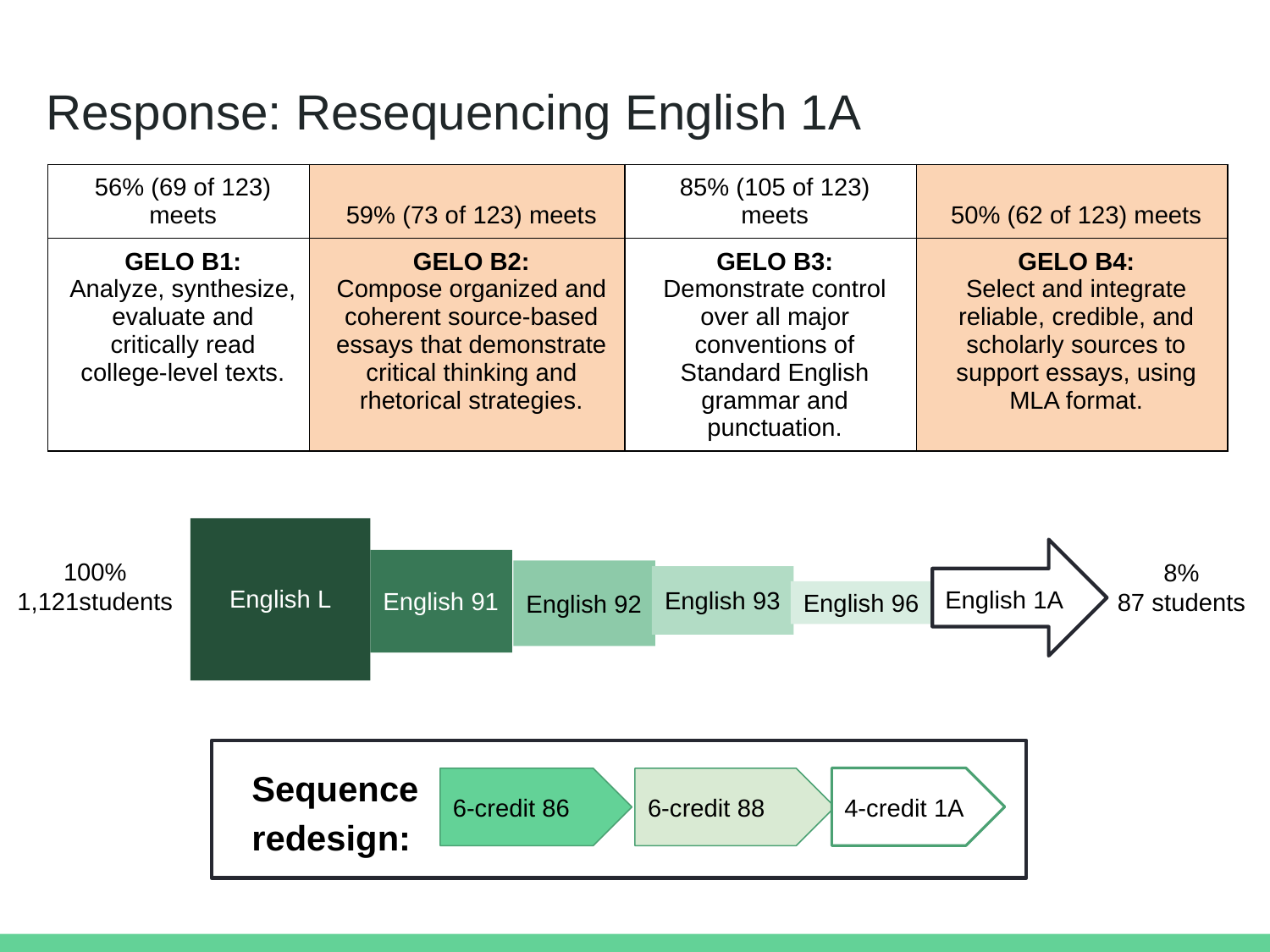

# Response: Resequencing English 1A

| 56% (69 of 123) meets | 59% (73 of 123) meets | 85% (105 of 123) meets | 50% (62 of 123) meets |
| --- | --- | --- | --- |
| GELO B1: Analyze, synthesize, evaluate and critically read college-level texts. | GELO B2: Compose organized and coherent source-based essays that demonstrate critical thinking and rhetorical strategies. | GELO B3: Demonstrate control over all major conventions of Standard English grammar and punctuation. | GELO B4: Select and integrate reliable, credible, and scholarly sources to support essays, using MLA format. |

English L

English 1A

100%
1,121students

English 91

8%
87 students

English 92

English 93

English 96

Sequence redesign:
4-credit 1A
6-credit 86
6-credit 88